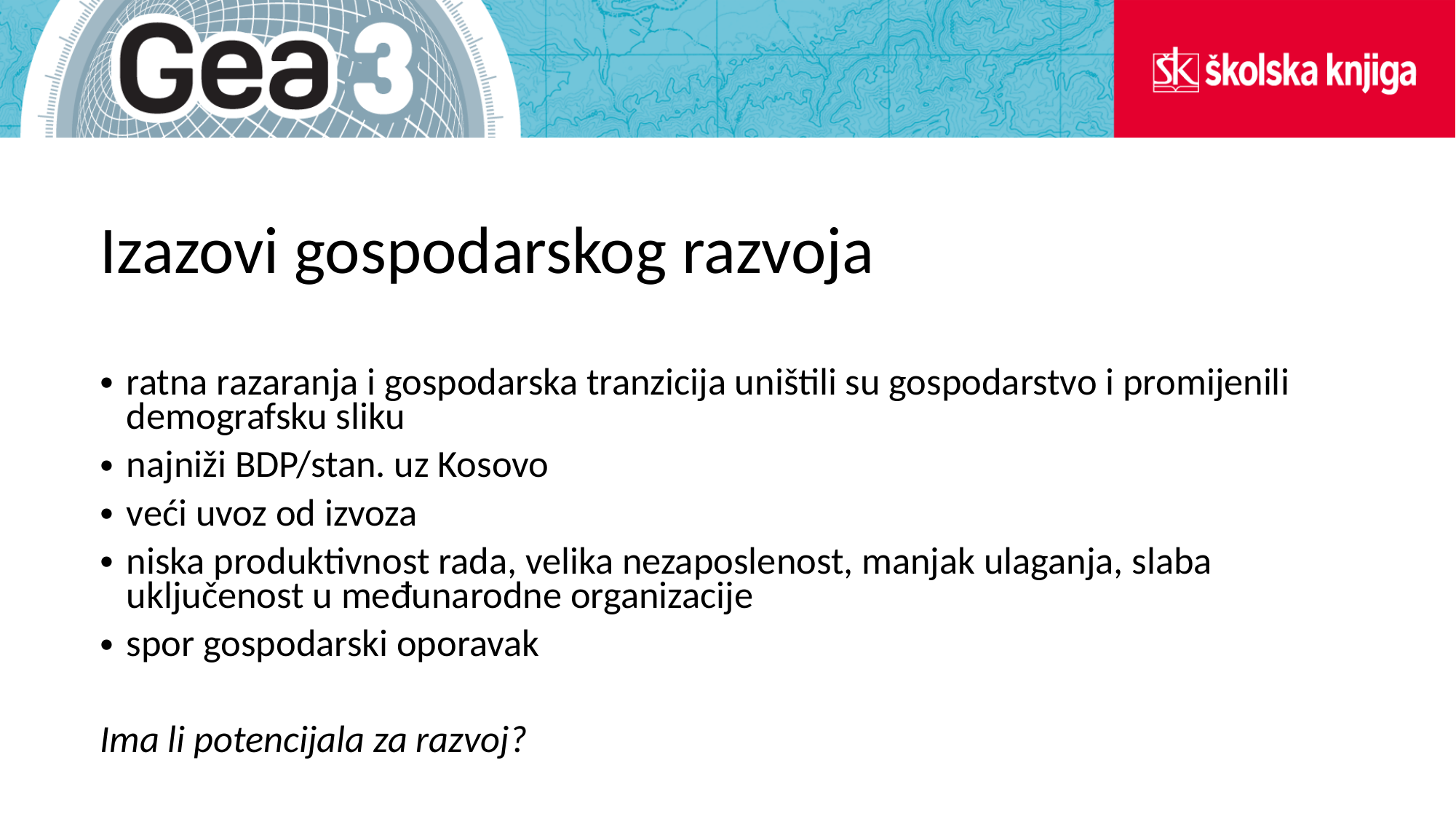

# Izazovi gospodarskog razvoja
ratna razaranja i gospodarska tranzicija uništili su gospodarstvo i promijenili demografsku sliku
najniži BDP/stan. uz Kosovo
veći uvoz od izvoza
niska produktivnost rada, velika nezaposlenost, manjak ulaganja, slaba uključenost u međunarodne organizacije
spor gospodarski oporavak

Ima li potencijala za razvoj?